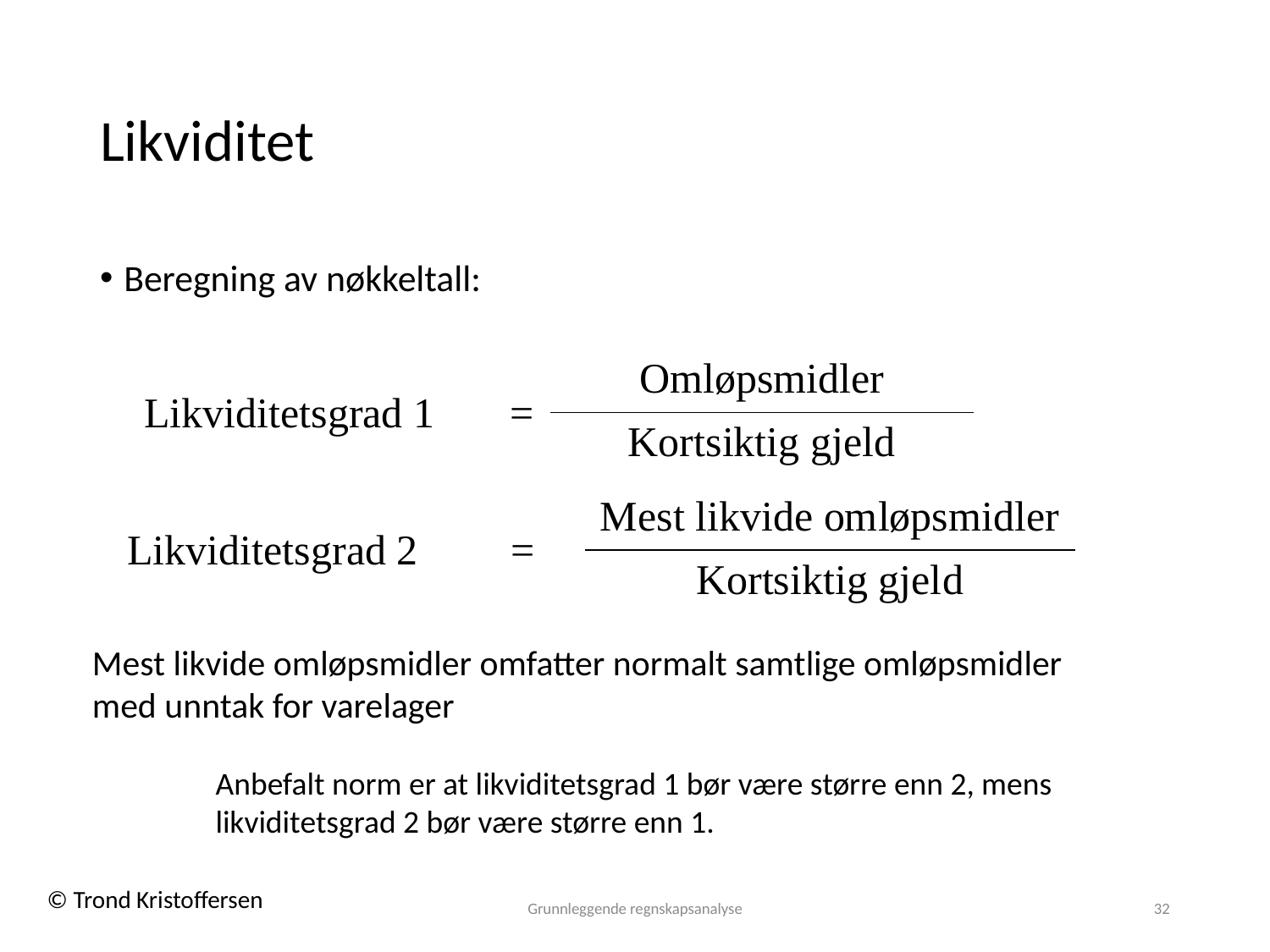

# Likviditet
Beregning av nøkkeltall:
| Likviditetsgrad 1 | = | Omløpsmidler |
| --- | --- | --- |
|  |  | Kortsiktig gjeld |
| Likviditetsgrad 2 | = | Mest likvide omløpsmidler |
| --- | --- | --- |
|  |  | Kortsiktig gjeld |
Mest likvide omløpsmidler omfatter normalt samtlige omløpsmidler
med unntak for varelager
Anbefalt norm er at likviditetsgrad 1 bør være større enn 2, mens
likviditetsgrad 2 bør være større enn 1.
Grunnleggende regnskapsanalyse
32